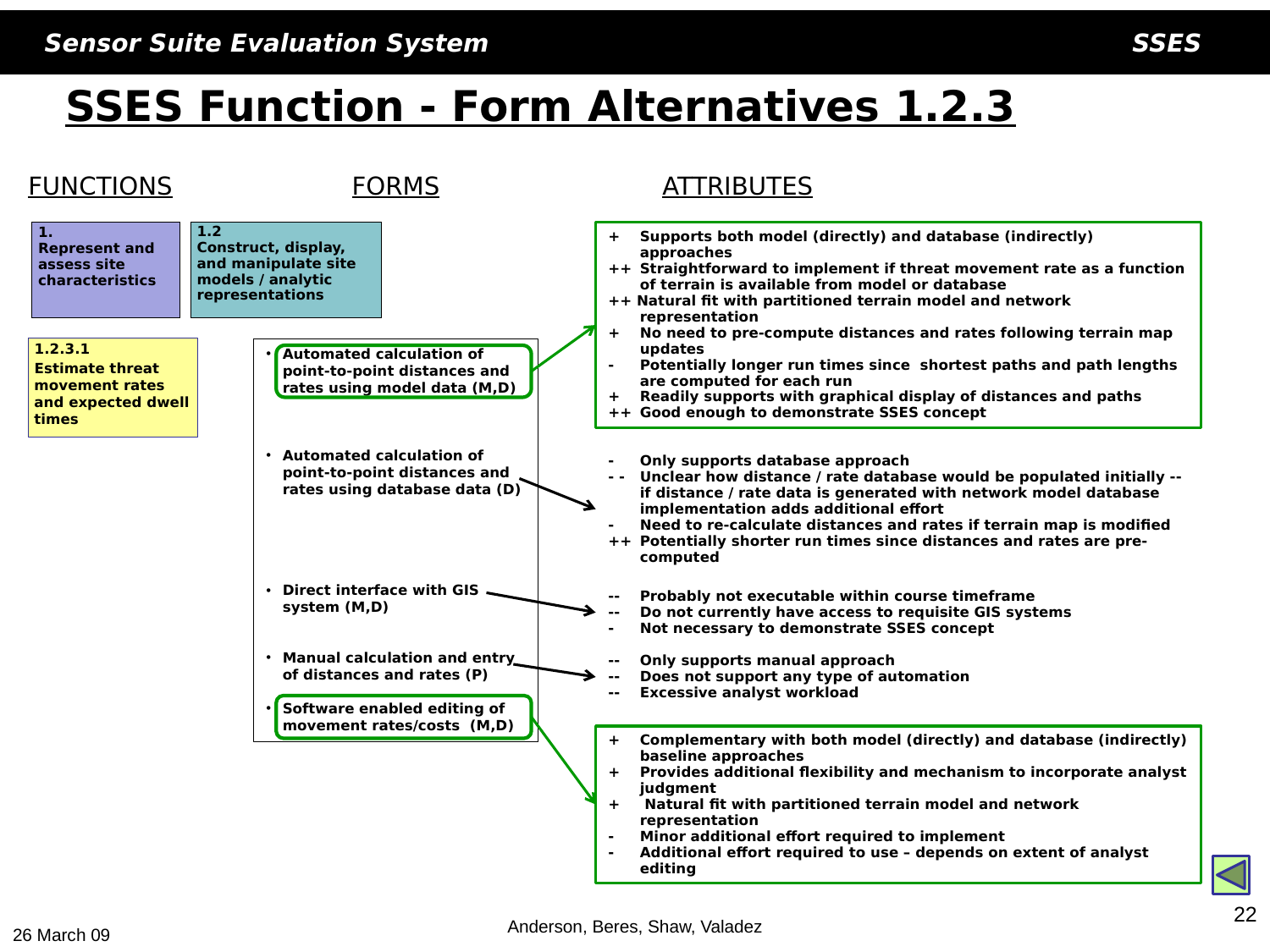

# SSES Function - Form Alternatives 1.2.3
FUNCTIONS
FORMS
ATTRIBUTES
1.
Represent and assess site characteristics
1.2
Construct, display, and manipulate site models / analytic representations
+	Supports both model (directly) and database (indirectly) approaches
++	Straightforward to implement if threat movement rate as a function of terrain is available from model or database
++ Natural fit with partitioned terrain model and network representation
+	No need to pre-compute distances and rates following terrain map updates
-	Potentially longer run times since  shortest paths and path lengths are computed for each run
+ 	Readily supports with graphical display of distances and paths
++ 	Good enough to demonstrate SSES concept
1.2.3.1
Estimate threat movement rates and expected dwell times
Automated calculation of point-to-point distances and rates using model data (M,D)

Automated calculation of point-to-point distances and rates using database data (D)

Direct interface with GIS system (M,D)

Manual calculation and entry of distances and rates (P)

Software enabled editing of movement rates/costs  (M,D)

-	Only supports database approach
- -	Unclear how distance / rate database would be populated initially --  if distance / rate data is generated with network model database implementation adds additional effort
-	Need to re-calculate distances and rates if terrain map is modified
++ 	Potentially shorter run times since distances and rates are pre-computed
--	Probably not executable within course timeframe
--	Do not currently have access to requisite GIS systems
-	Not necessary to demonstrate SSES concept
-- 	Only supports manual approach
-- 	Does not support any type of automation
-- 	Excessive analyst workload

+	Complementary with both model (directly) and database (indirectly) baseline approaches
+	Provides additional flexibility and mechanism to incorporate analyst judgment
+	 Natural fit with partitioned terrain model and network representation
-	Minor additional effort required to implement
-	Additional effort required to use – depends on extent of analyst editing

22
Anderson, Beres, Shaw, Valadez
26 March 09